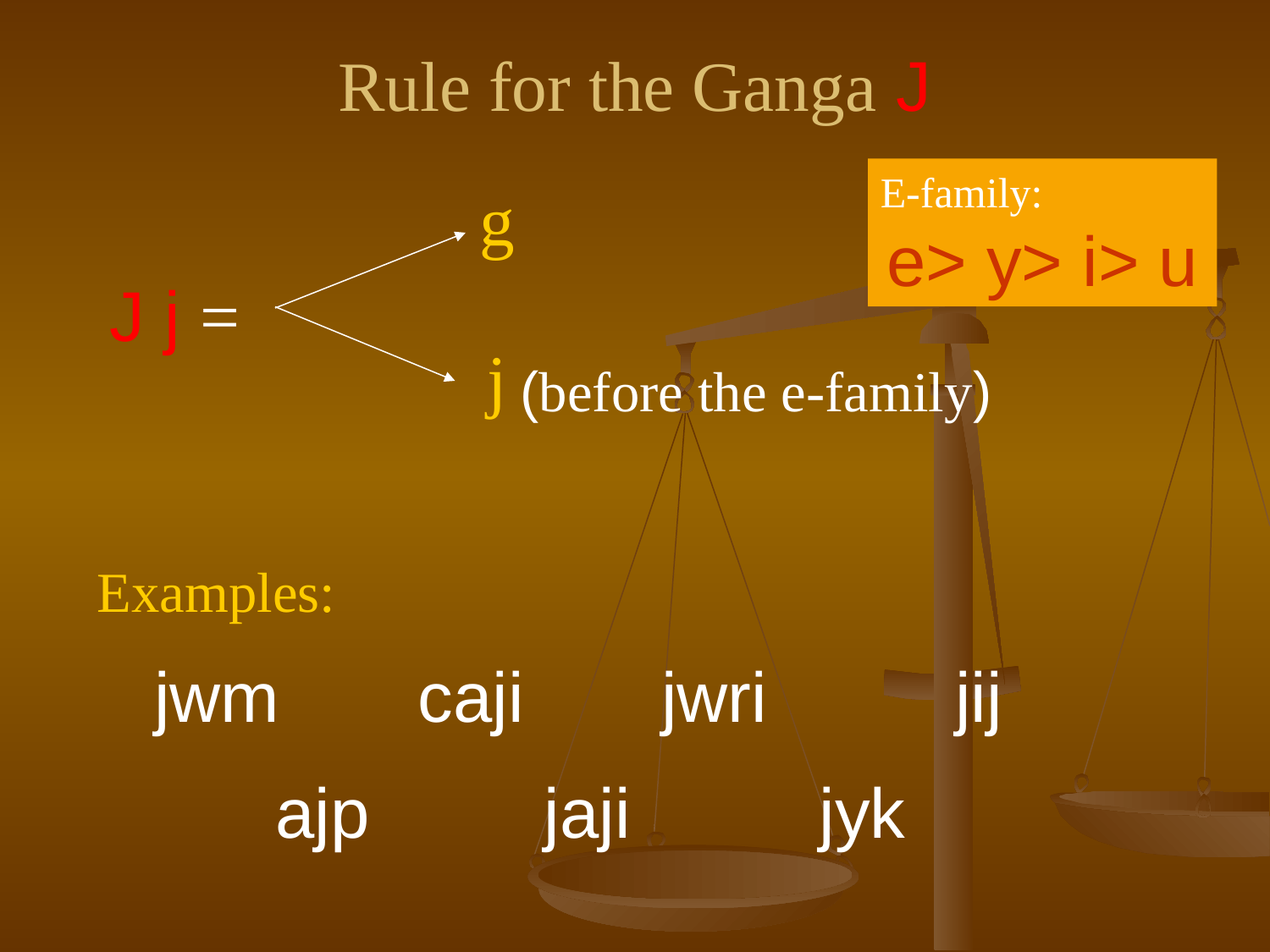

# Rule for the Ganga J
E-family:
e> y> i> u
g

J j =

j
(before the e-family)
Examples:

jwm
caji
jwri
jij
ajp
jaji
jyk